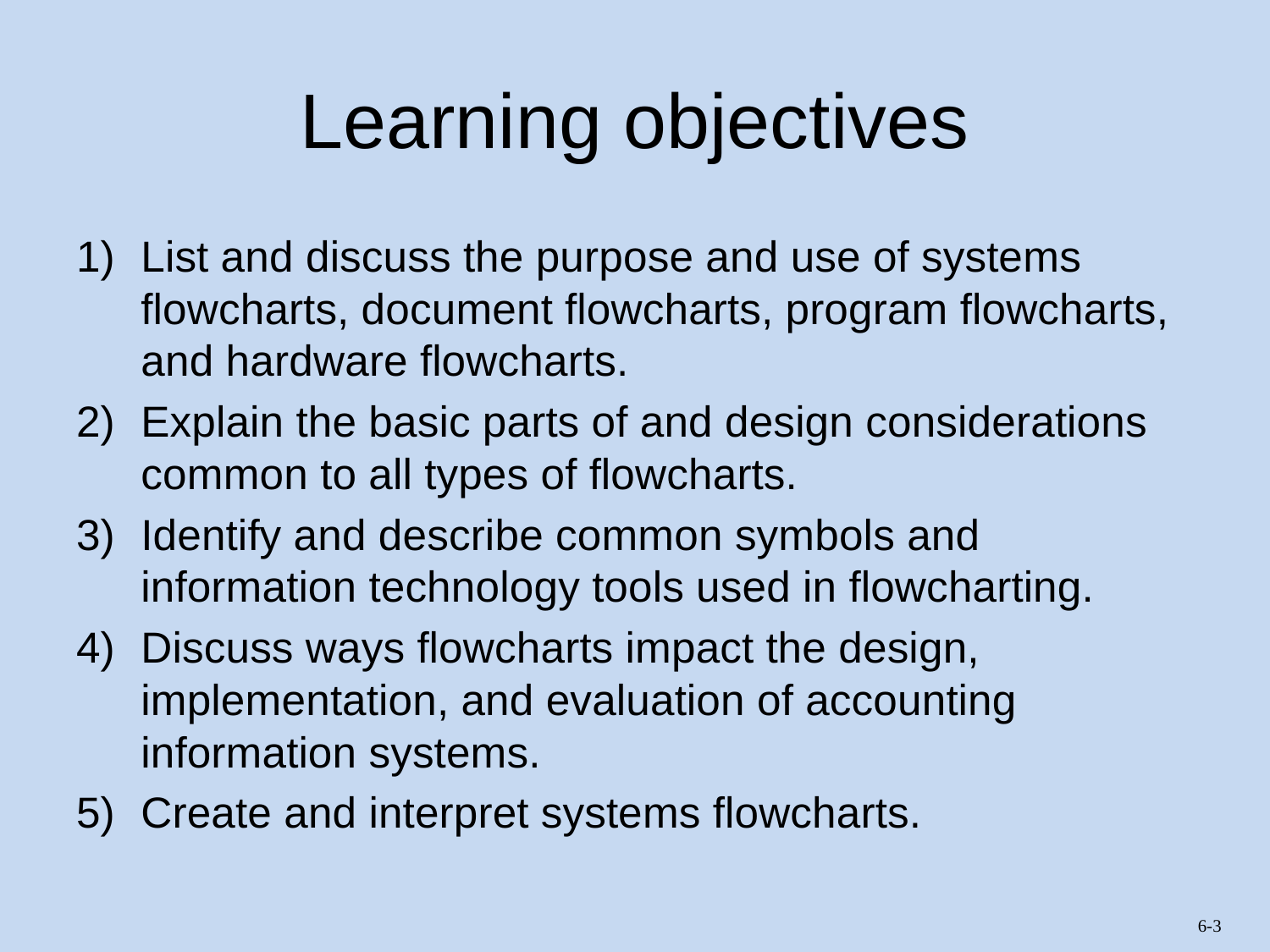

# Learning objectives
List and discuss the purpose and use of systems flowcharts, document flowcharts, program flowcharts, and hardware flowcharts.
Explain the basic parts of and design considerations common to all types of flowcharts.
Identify and describe common symbols and information technology tools used in flowcharting.
Discuss ways flowcharts impact the design, implementation, and evaluation of accounting information systems.
Create and interpret systems flowcharts.